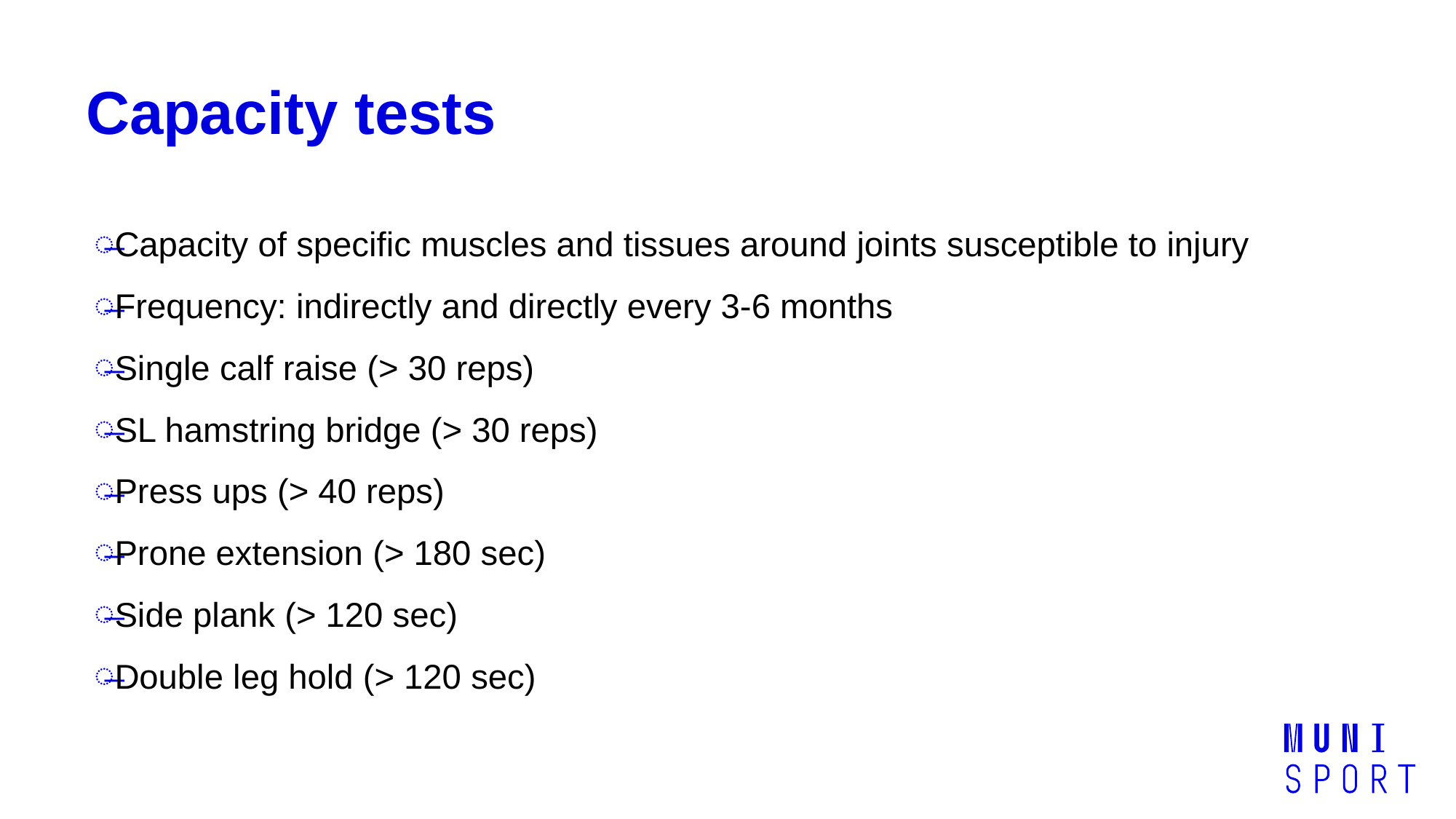

# Capacity tests
Capacity of specific muscles and tissues around joints susceptible to injury
Frequency: indirectly and directly every 3-6 months
Single calf raise (> 30 reps)
SL hamstring bridge (> 30 reps)
Press ups (> 40 reps)
Prone extension (> 180 sec)
Side plank (> 120 sec)
Double leg hold (> 120 sec)